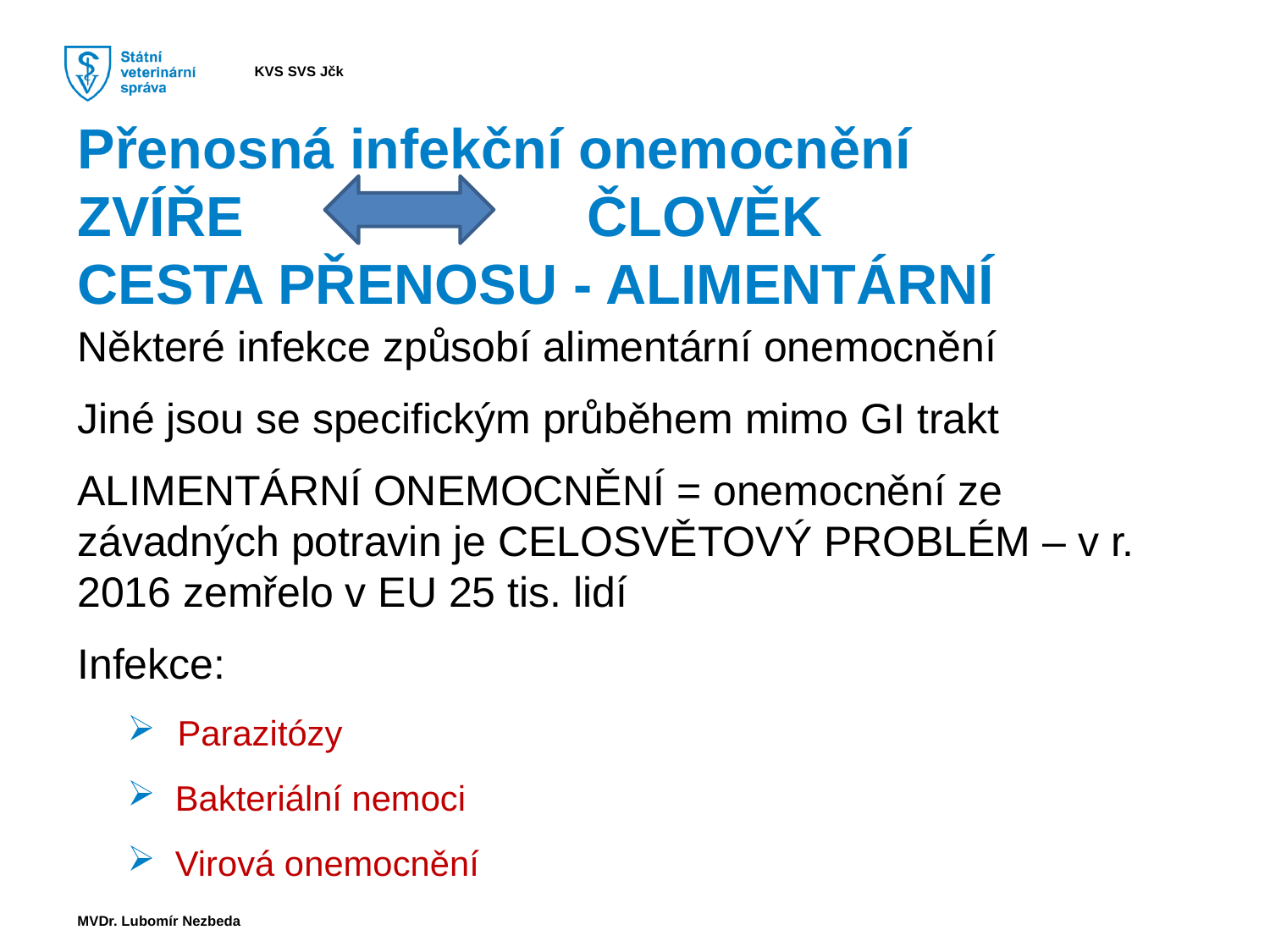

Přenosná infekční onemocnění
ZVÍŘE                      ČLOVĚK
CESTA PŘENOSU - ALIMENTÁRNÍ

Některé infekce způsobí alimentární onemocnění
Jiné jsou se specifickým průběhem mimo GI trakt
ALIMENTÁRNÍ ONEMOCNĚNÍ = onemocnění ze závadných potravin je CELOSVĚTOVÝ PROBLÉM – v r. 2016 zemřelo v EU 25 tis. lidí
Infekce:
Parazitózy
Bakteriální nemoci
Virová onemocnění